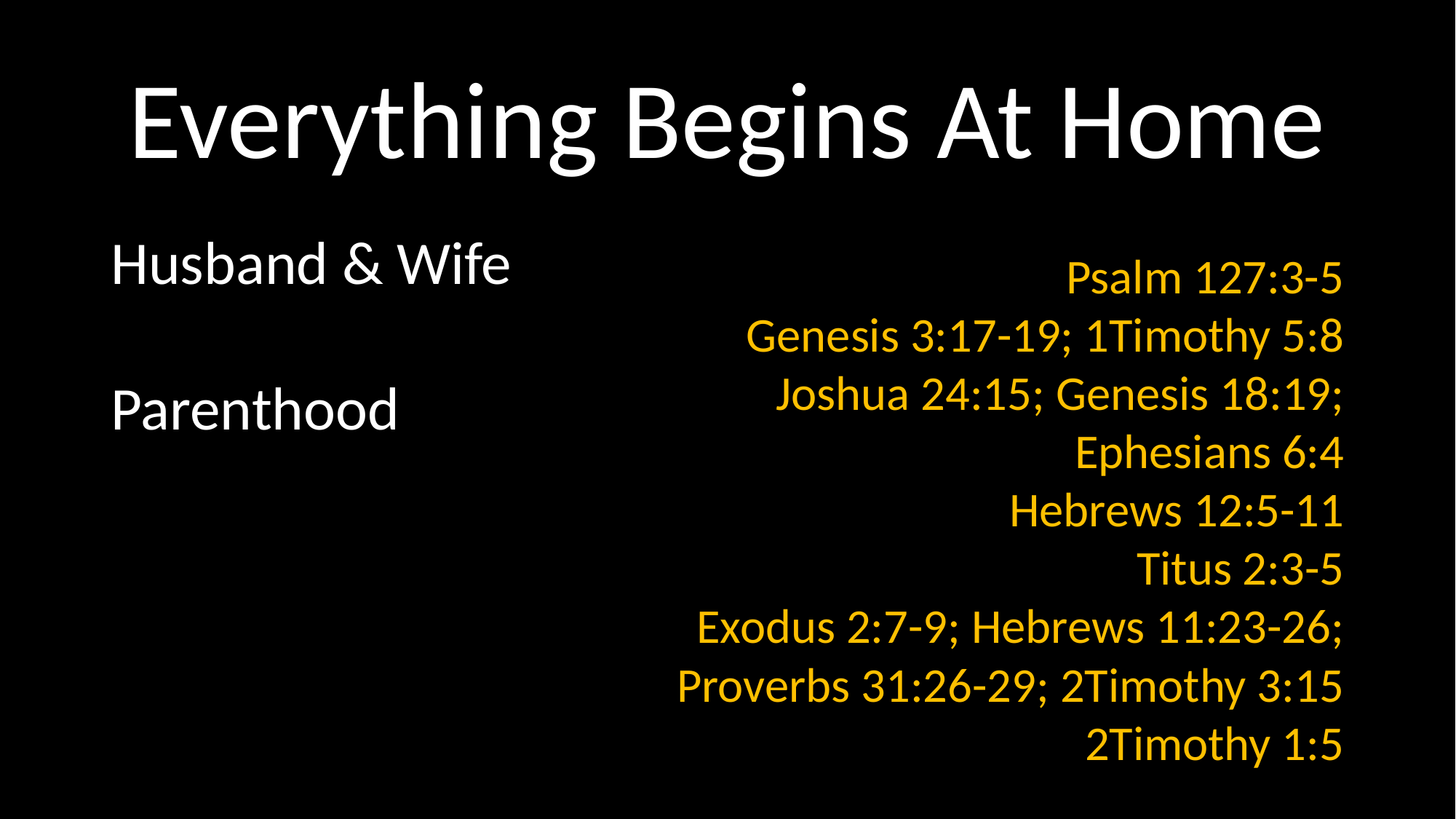

# Everything Begins At Home
Husband & Wife
Parenthood
Psalm 127:3-5
Genesis 3:17-19; 1Timothy 5:8
Joshua 24:15; Genesis 18:19; Ephesians 6:4
Hebrews 12:5-11
Titus 2:3-5
Exodus 2:7-9; Hebrews 11:23-26; Proverbs 31:26-29; 2Timothy 3:15
2Timothy 1:5